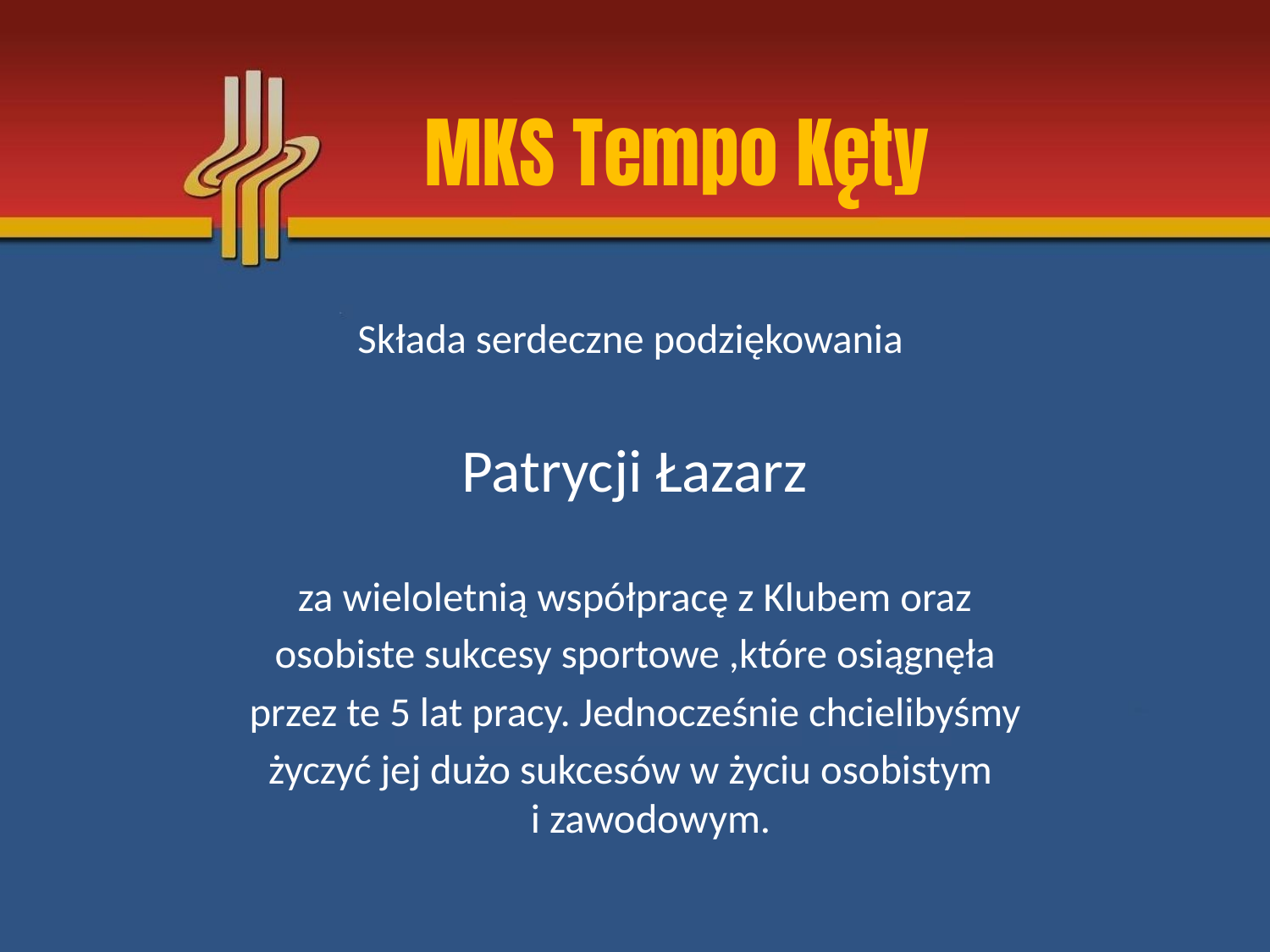

# MKS Tempo Kęty
Składa serdeczne podziękowania

Patrycji Łazarz

za wieloletnią współpracę z Klubem oraz
osobiste sukcesy sportowe ,które osiągnęła
przez te 5 lat pracy. Jednocześnie chcielibyśmy
życzyć jej dużo sukcesów w życiu osobistym
i zawodowym.